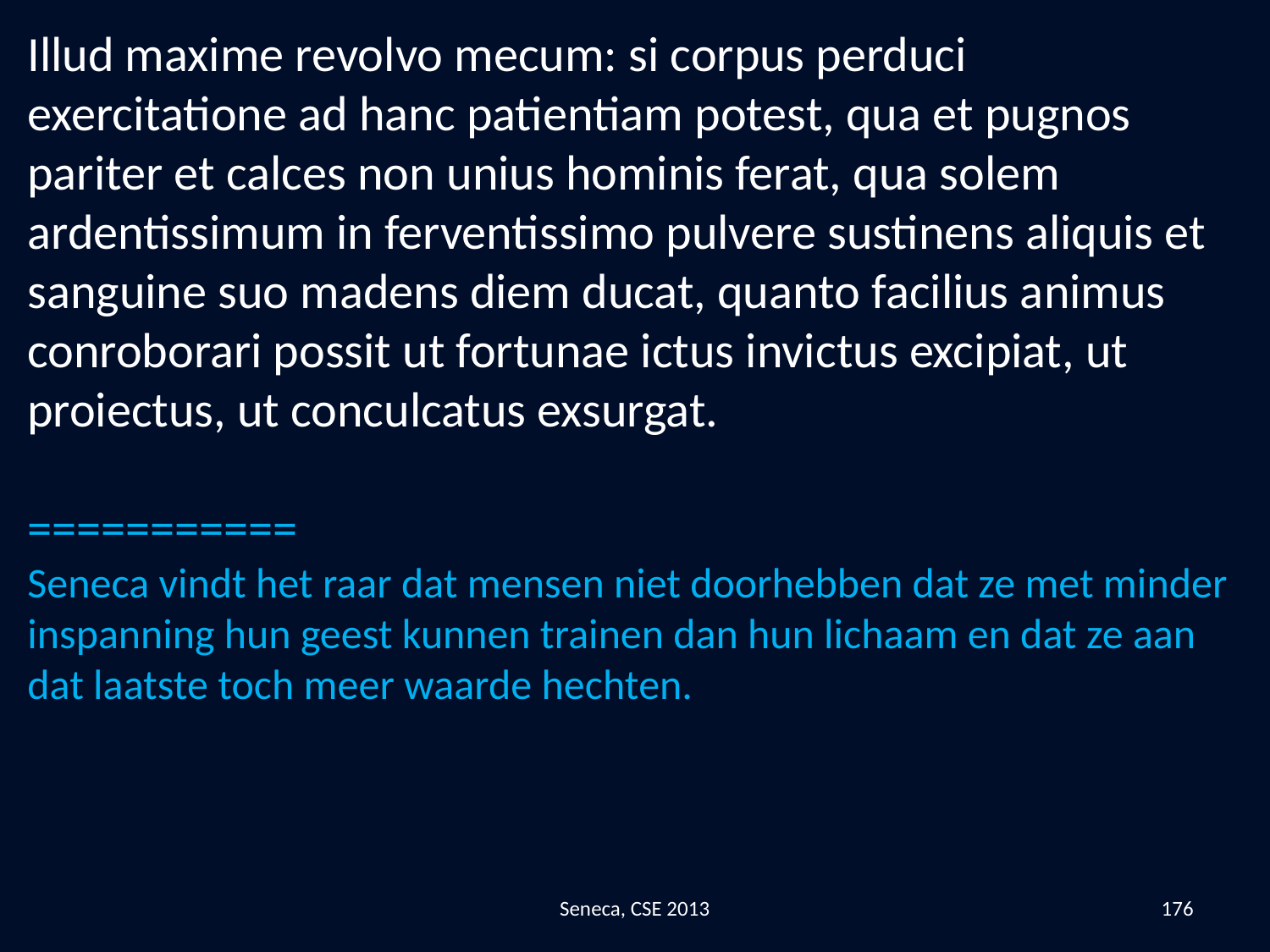

Illud maxime revolvo mecum: si corpus perduci exercitatione ad hanc patientiam potest, qua et pugnos pariter et calces non unius hominis ferat, qua solem ardentissimum in ferventissimo pulvere sustinens aliquis et sanguine suo madens diem ducat, quanto facilius animus conroborari possit ut fortunae ictus invictus excipiat, ut proiectus, ut conculcatus exsurgat.

===========
Seneca vindt het raar dat mensen niet doorhebben dat ze met minder inspanning hun geest kunnen trainen dan hun lichaam en dat ze aan dat laatste toch meer waarde hechten.
Seneca, CSE 2013
176